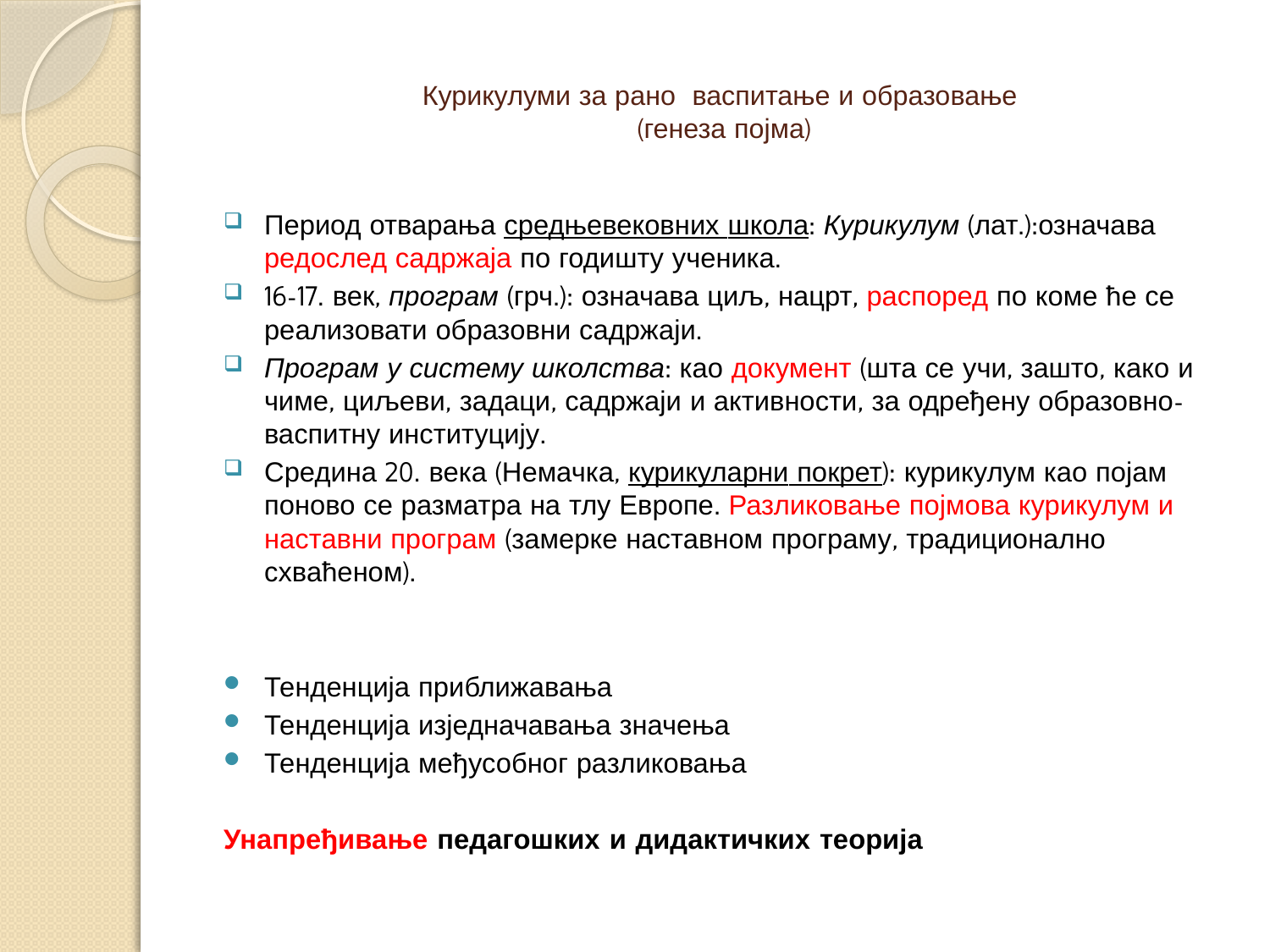

# Курикулуми за рано  васпитање и образовање (генеза појма)
Период отварања средњевековних школа: Курикулум (лат.):означава редослед садржаја по годишту ученика.
16-17. век, програм (грч.): означава циљ, нацрт, распоред по коме ће се реализовати образовни садржаји.
Програм у систему школства: као документ (шта се учи, зашто, како и чиме, циљеви, задаци, садржаји и активности, за одређену образовно-васпитну институцију.
Средина 20. века (Немачка, курикуларни покрет): курикулум као појам поново се разматра на тлу Европе. Разликовање појмова курикулум и наставни програм (замерке наставном програму, традиционално схваћеном).

Тенденција приближавања
Тенденција изједначавања значења
Тенденција међусобног разликовања

Унапређивање педагошких и дидактичких теорија